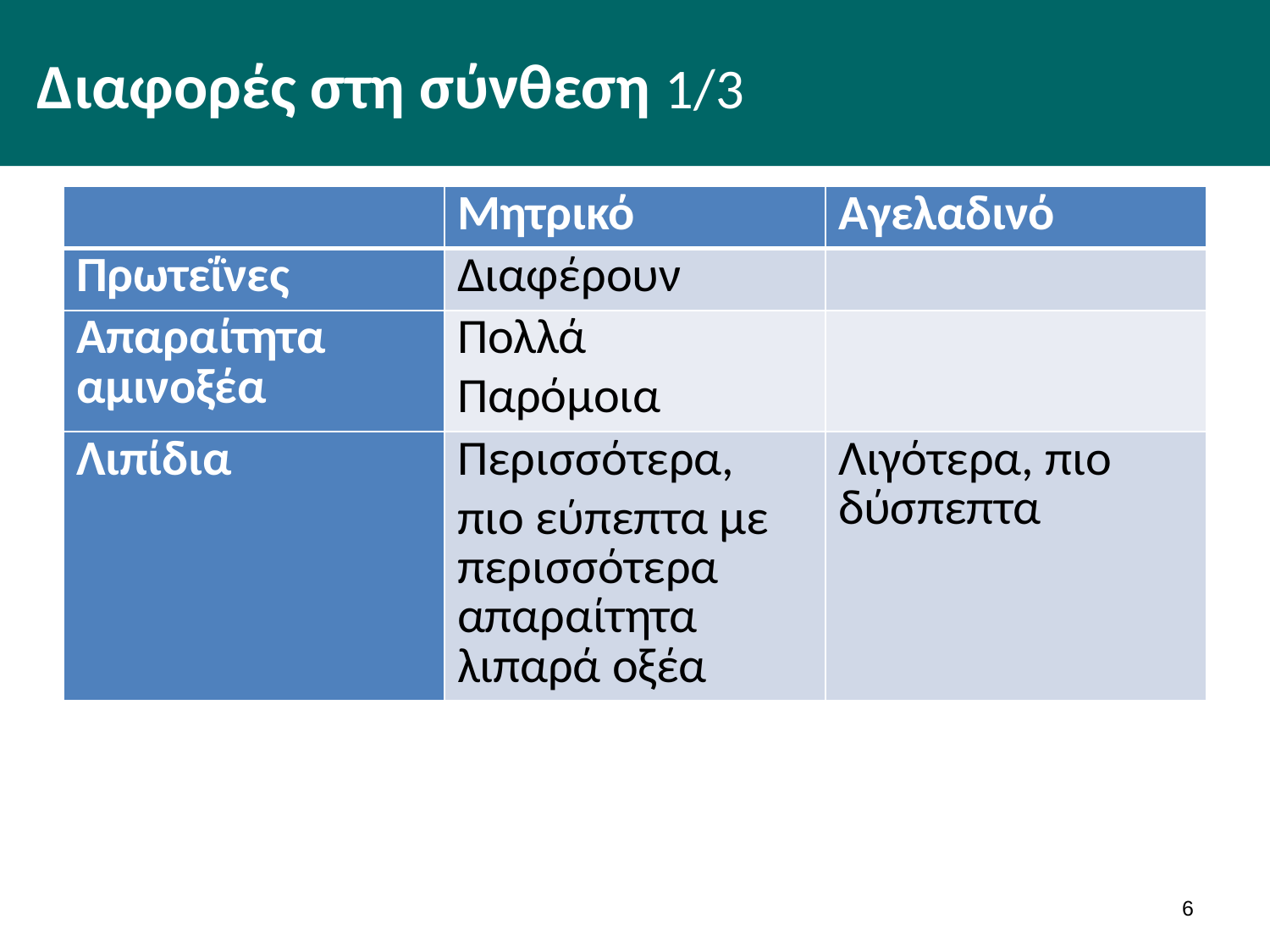

# Διαφορές στη σύνθεση 1/3
|  | Μητρικό | Αγελαδινό |
| --- | --- | --- |
| Πρωτεΐνες | Διαφέρουν |  |
| Απαραίτητα αμινοξέα | Πολλά Παρόμοια |  |
| Λιπίδια | Περισσότερα, πιο εύπεπτα με περισσότερα απαραίτητα λιπαρά οξέα | Λιγότερα, πιο δύσπεπτα |
6